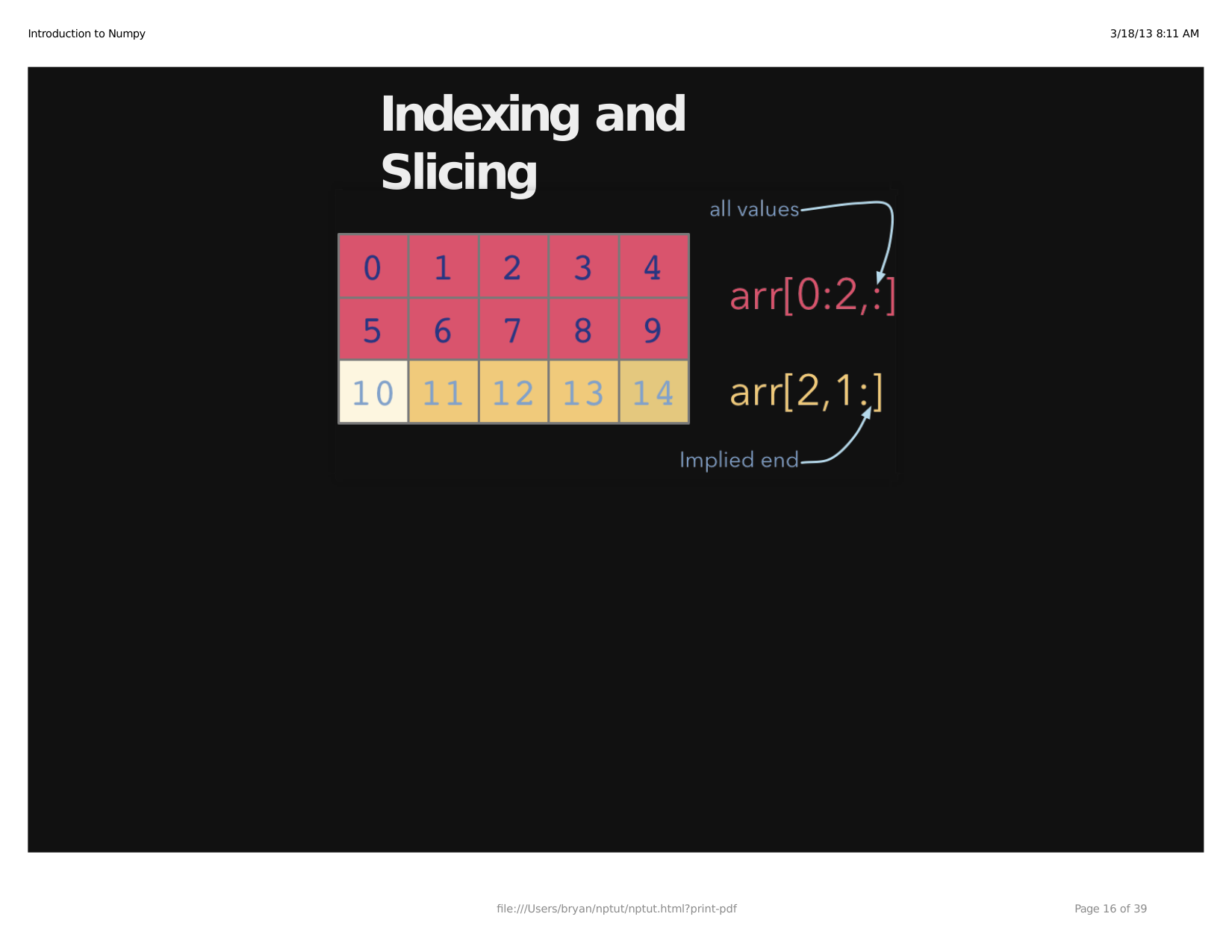

Introduction to Numpy
3/18/13 8:11 AM

# Indexing and Slicing

file:///Users/bryan/nptut/nptut.html?print-pdf
Page 16 of 39